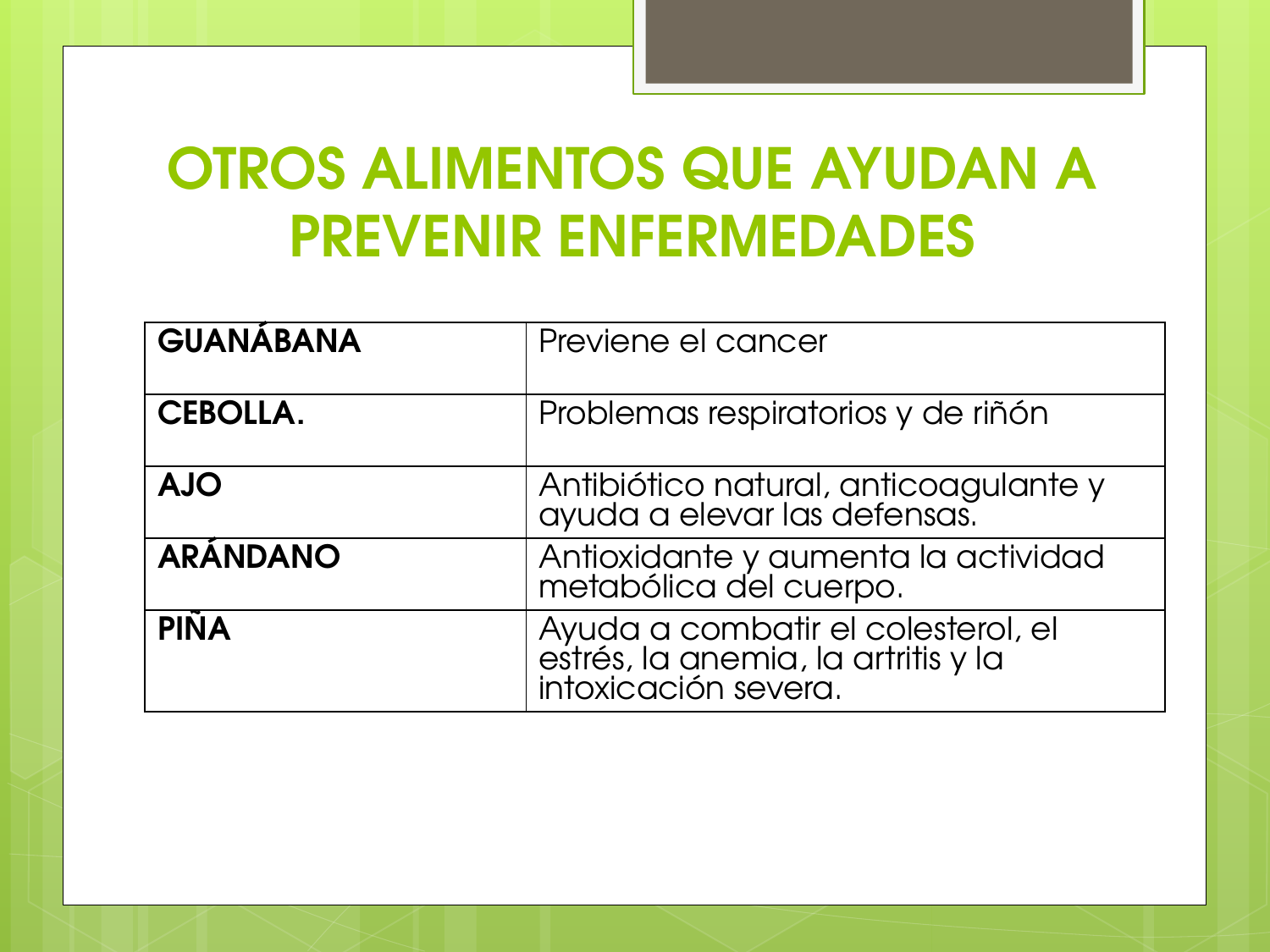

# OTROS ALIMENTOS QUE AYUDAN A PREVENIR ENFERMEDADES
| GUANÁBANA | Previene el cancer |
| --- | --- |
| CEBOLLA. | Problemas respiratorios y de riñón |
| AJO | Antibiótico natural, anticoagulante y ayuda a elevar las defensas. |
| ARÁNDANO | Antioxidante y aumenta la actividad metabólica del cuerpo. |
| PIÑA | Ayuda a combatir el colesterol, el estrés, la anemia, la artritis y la intoxicación severa. |